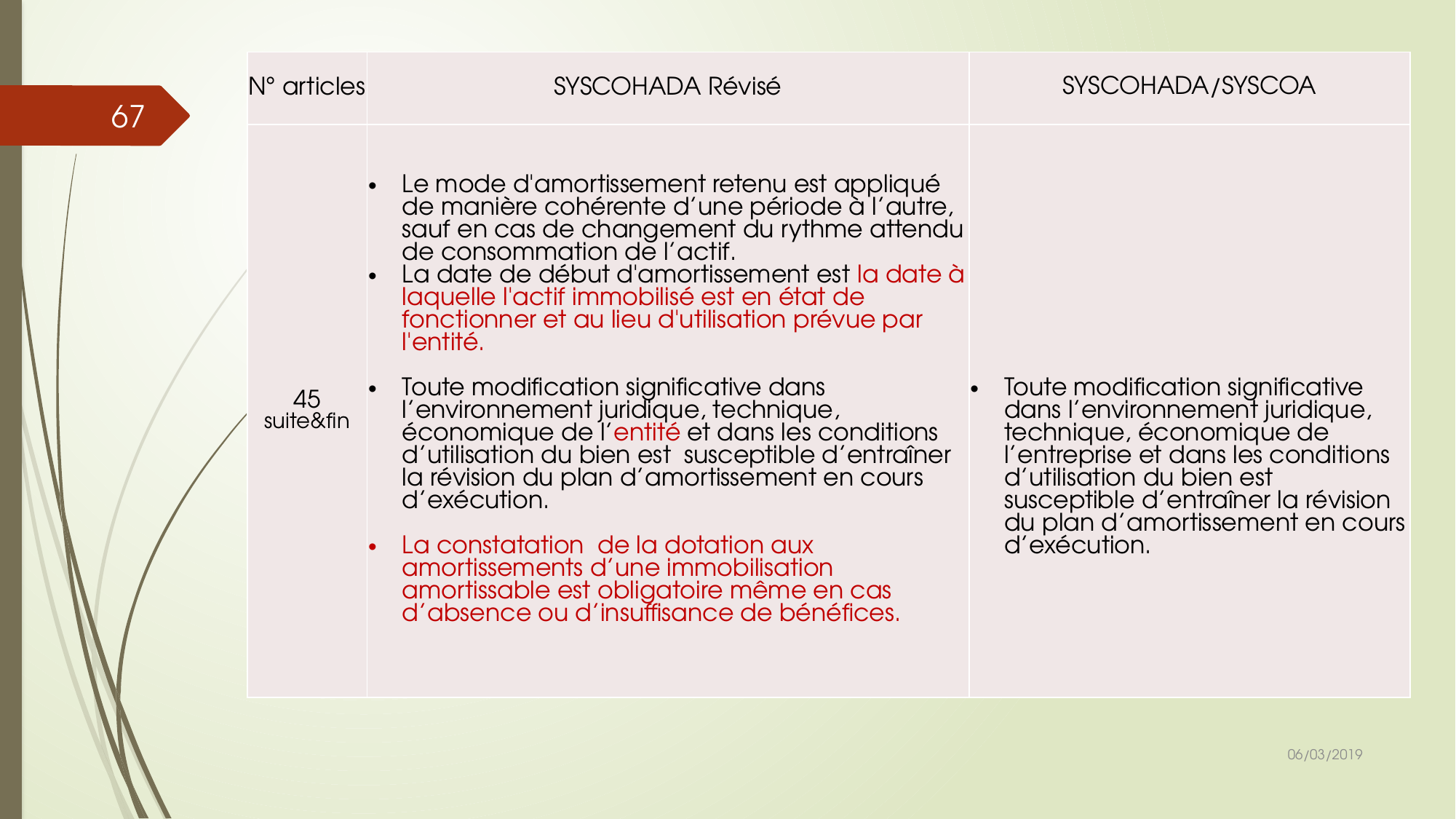

| N° articles | SYSCOHADA Révisé | SYSCOHADA/SYSCOA |
| --- | --- | --- |
| 45 suite&fin | Le mode d'amortissement retenu est appliqué de manière cohérente d’une période à l’autre, sauf en cas de changement du rythme attendu de consommation de l’actif. La date de début d'amortissement est la date à laquelle l'actif immobilisé est en état de fonctionner et au lieu d'utilisation prévue par l'entité. Toute modification significative dans l’environnement juridique, technique, économique de l’entité et dans les conditions d’utilisation du bien est susceptible d’entraîner la révision du plan d’amortissement en cours d’exécution. La constatation de la dotation aux amortissements d’une immobilisation amortissable est obligatoire même en cas d’absence ou d’insuffisance de bénéfices. | Toute modification significative dans l’environnement juridique, technique, économique de l’entreprise et dans les conditions d’utilisation du bien est susceptible d’entraîner la révision du plan d’amortissement en cours d’exécution. |
67
06/03/2019